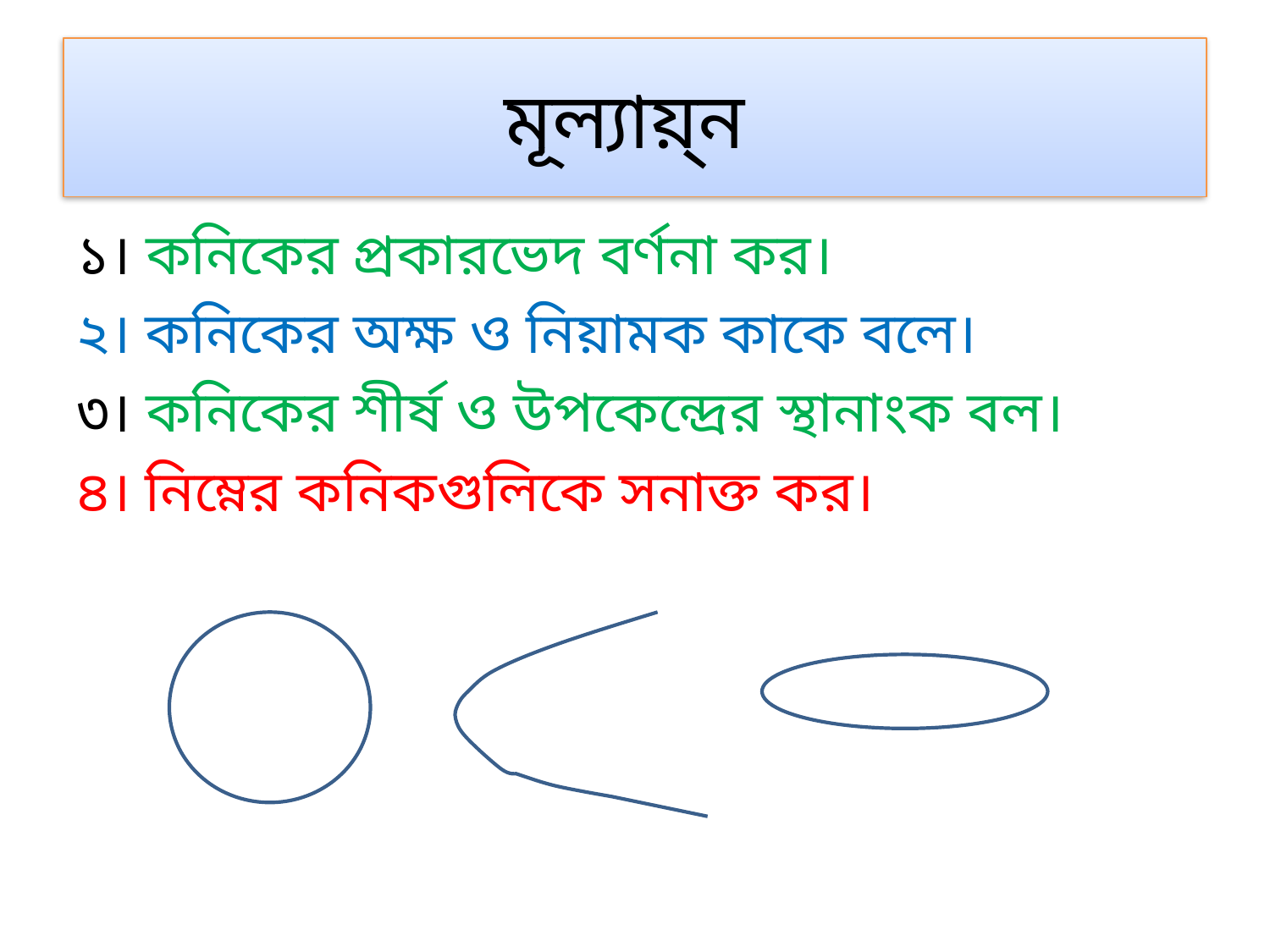

# মূল্যায়্ন
১। কনিকের প্রকারভেদ বর্ণনা কর।
২। কনিকের অক্ষ ও নিয়ামক কাকে বলে।
৩। কনিকের শীর্ষ ও উপকেন্দ্রের স্থানাংক বল।
৪। নিম্নের কনিকগুলিকে সনাক্ত কর।